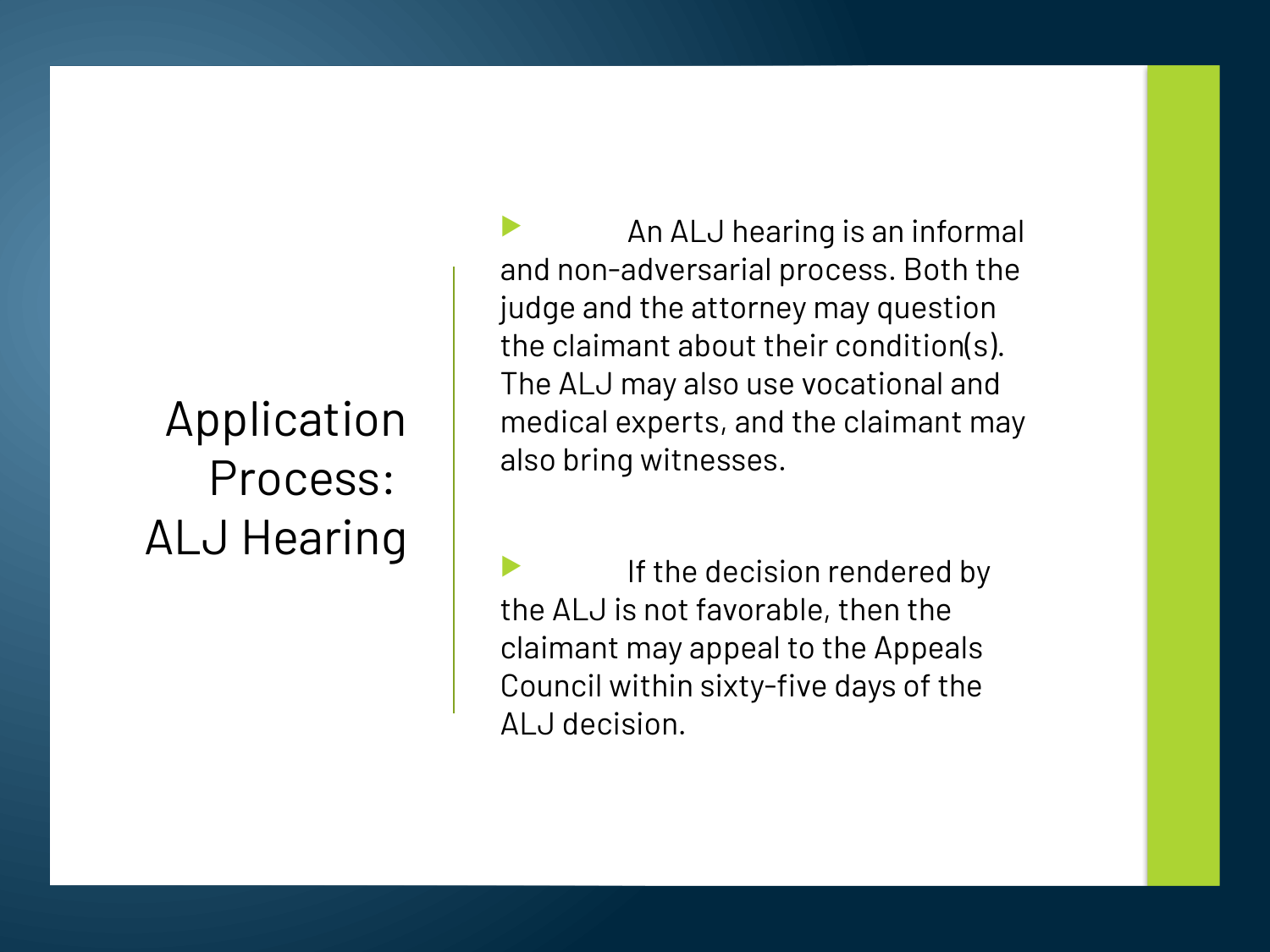

An ALJ hearing is an informal and non-adversarial process. Both the judge and the attorney may question the claimant about their condition(s).  The ALJ may also use vocational and medical experts, and the claimant may also bring witnesses.

	If the decision rendered by the ALJ is not favorable, then the claimant may appeal to the Appeals Council within sixty-five days of the ALJ decision.
# Application Process: ALJ Hearing